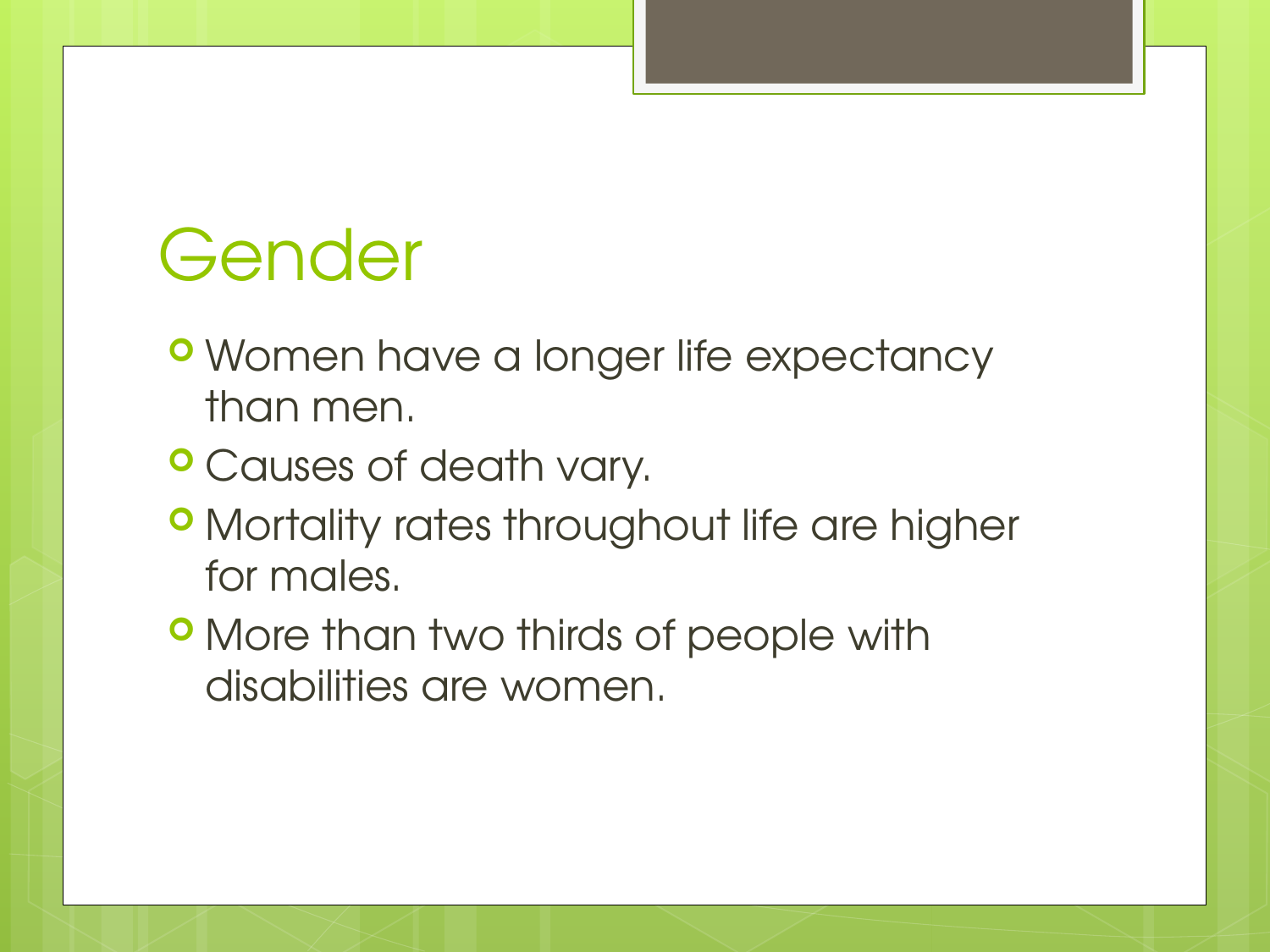

# Gender
Women have a longer life expectancy than men.
Causes of death vary.
Mortality rates throughout life are higher for males.
More than two thirds of people with disabilities are women.